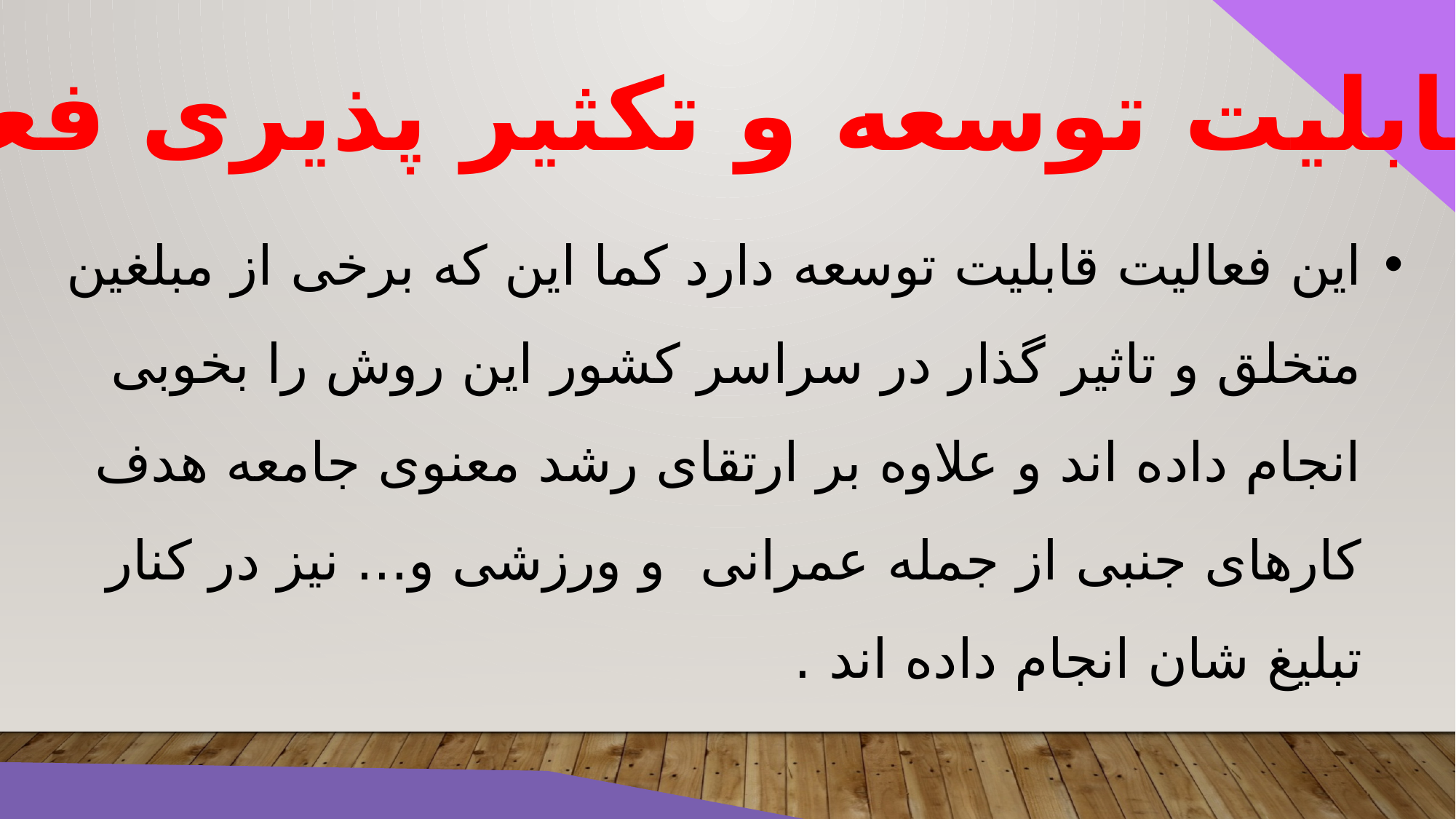

قابلیت توسعه و تکثیر پذیری فعالیت
این فعالیت قابلیت توسعه دارد کما این که برخی از مبلغین متخلق و تاثیر گذار در سراسر کشور این روش را بخوبی انجام داده اند و علاوه بر ارتقای رشد معنوی جامعه هدف کارهای جنبی از جمله عمرانی  و ورزشی و... نیز در کنار تبلیغ شان انجام داده اند .